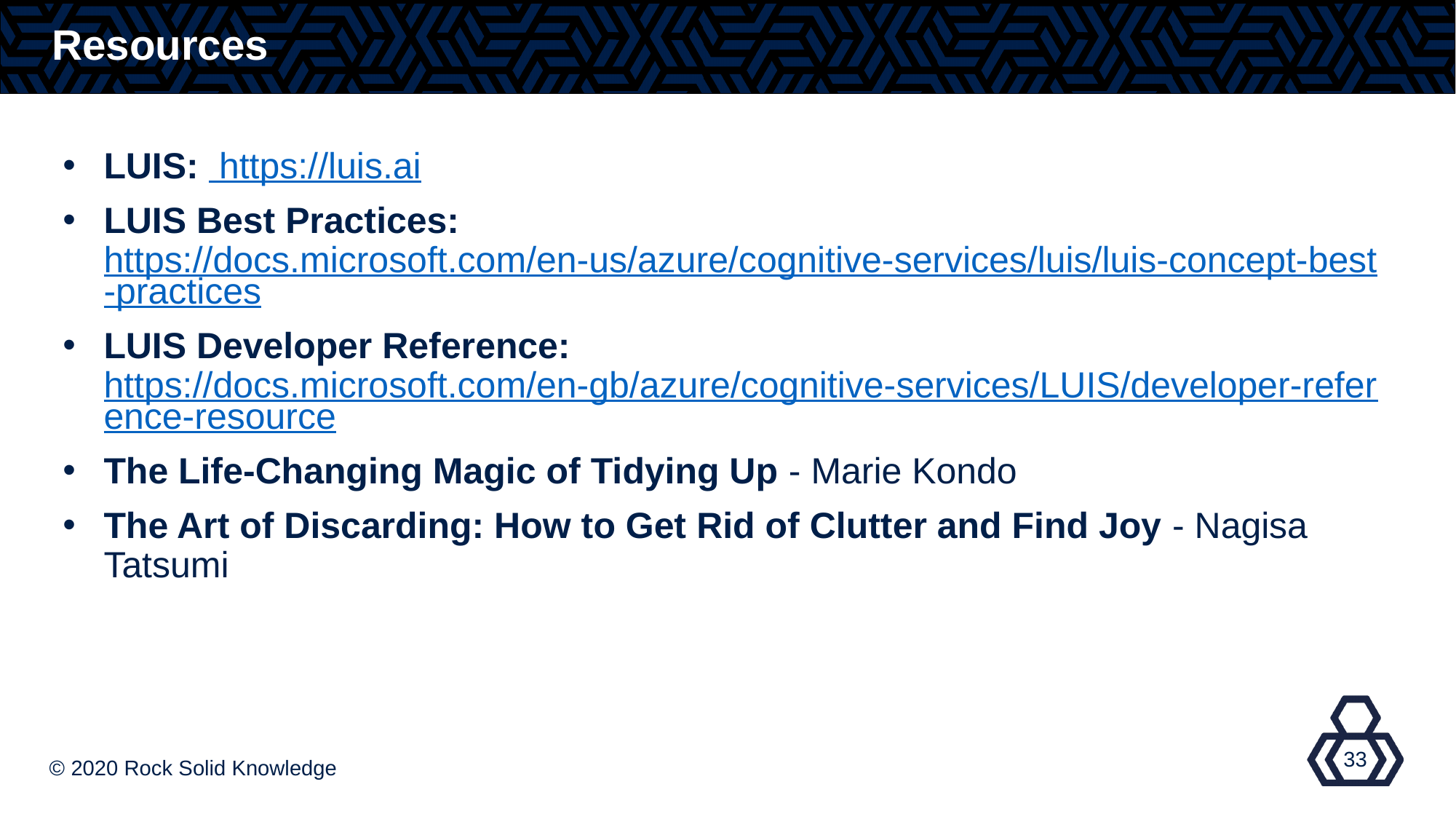

# Resources
LUIS:  https://luis.ai
LUIS Best Practices: https://docs.microsoft.com/en-us/azure/cognitive-services/luis/luis-concept-best-practices
LUIS Developer Reference: https://docs.microsoft.com/en-gb/azure/cognitive-services/LUIS/developer-reference-resource
The Life-Changing Magic of Tidying Up - Marie Kondo
The Art of Discarding: How to Get Rid of Clutter and Find Joy - Nagisa Tatsumi
33